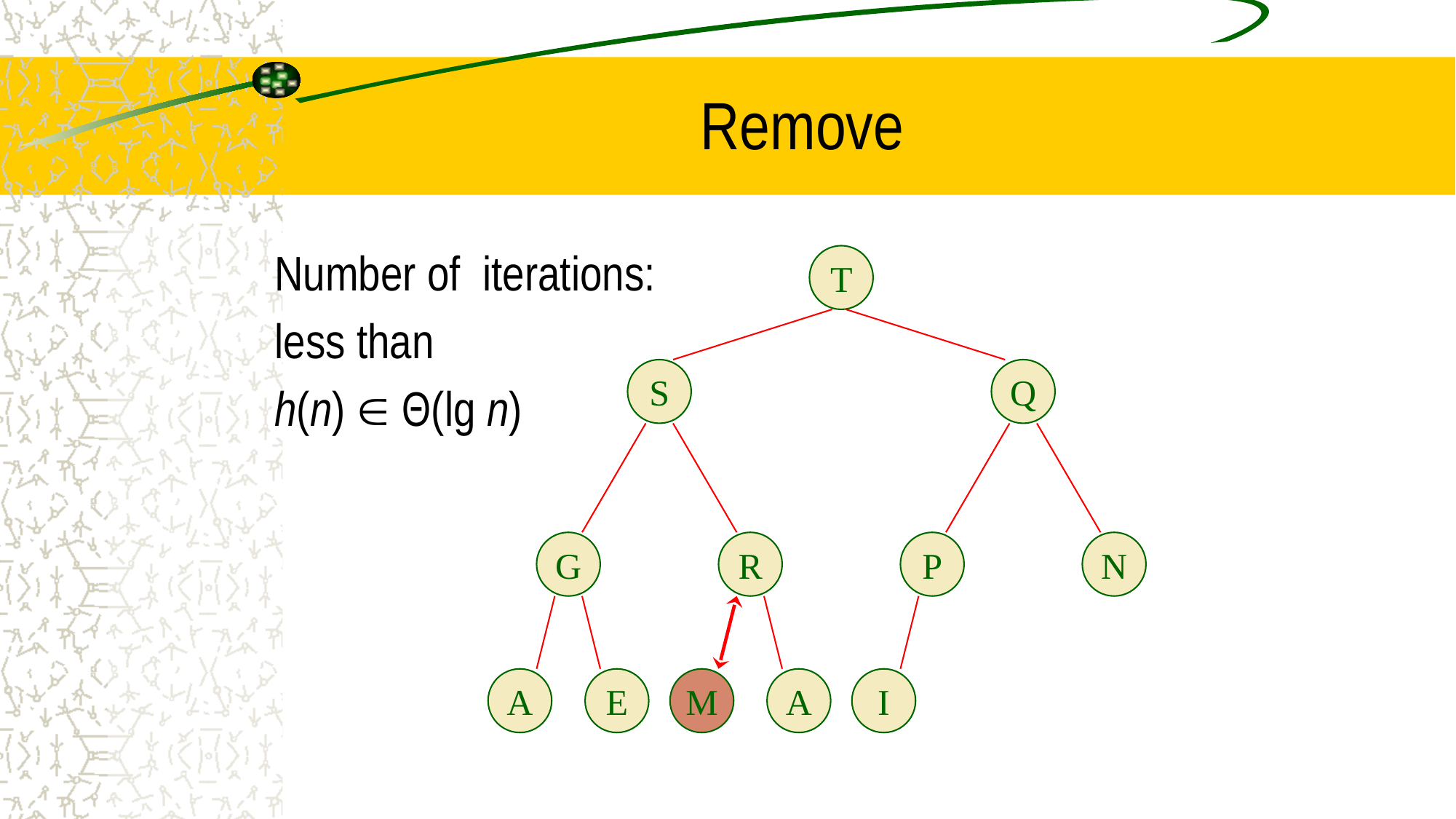

# Remove
Number of  iterations:
less than
h(n) ∈ Θ(lg n)
T

S
Q

G
R
P
N

A
E
M
A
I